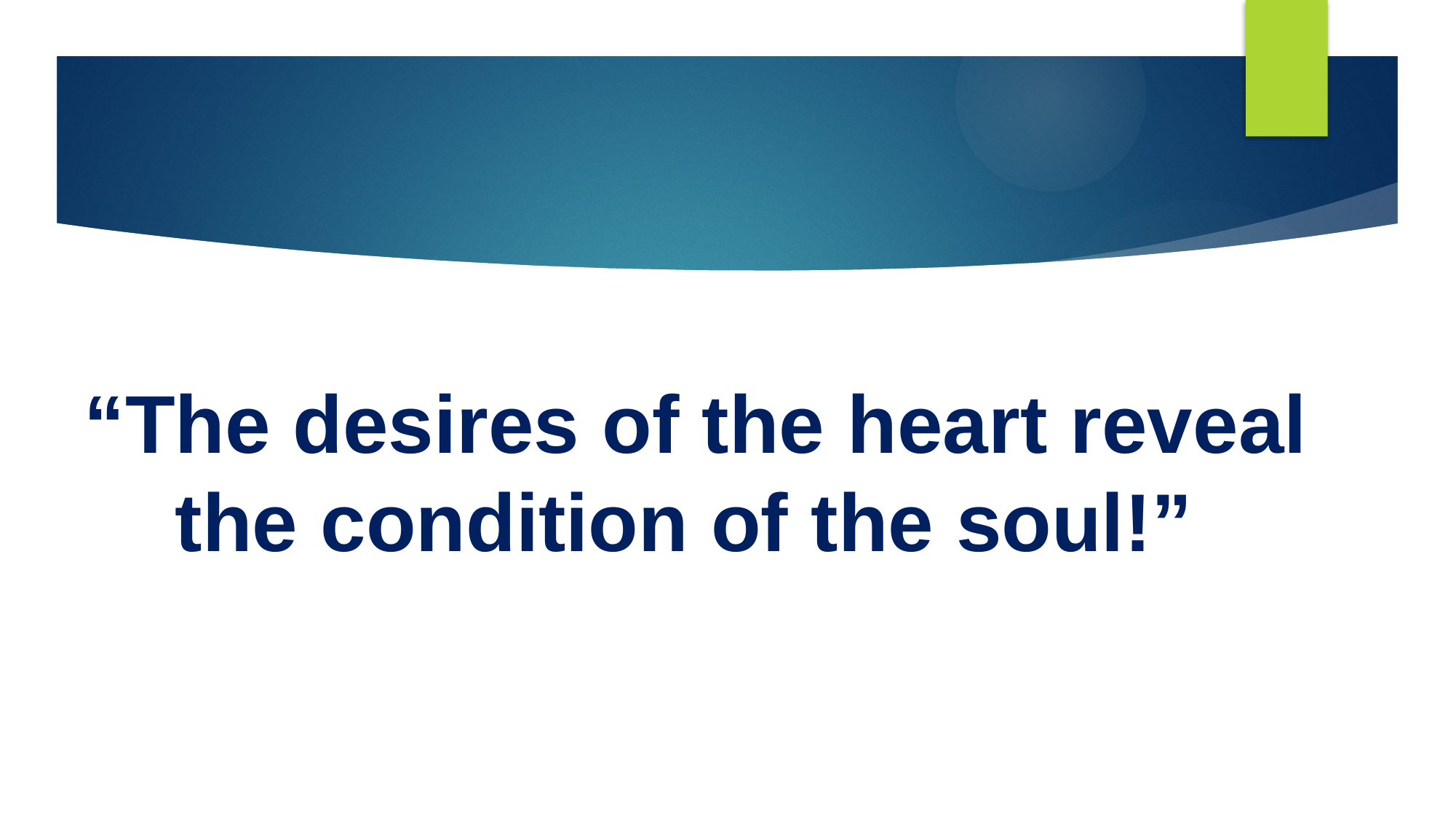

#
“The desires of the heart reveal the condition of the soul!”